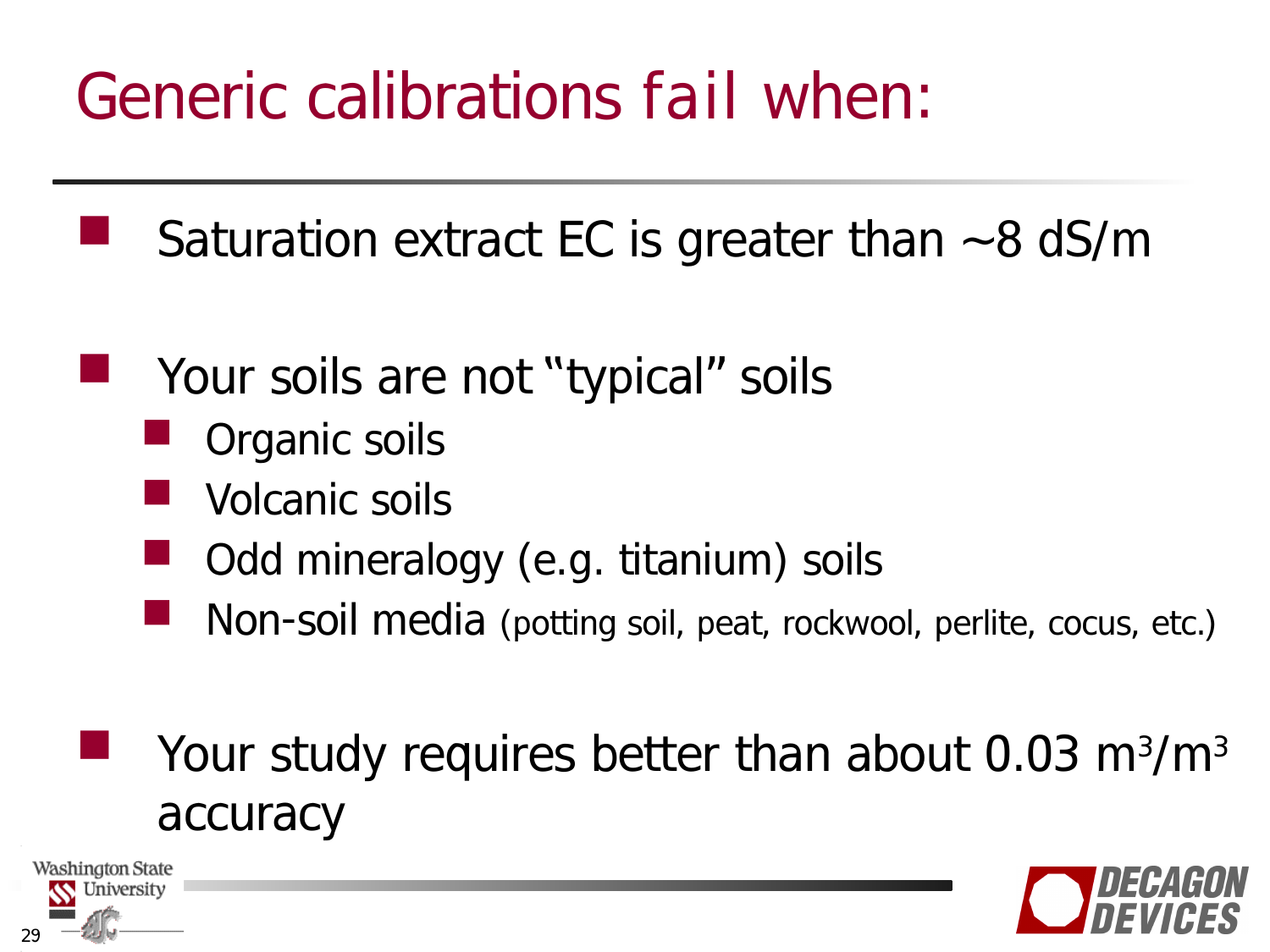

# Generic calibrations fail when:
Saturation extract EC is greater than ~8 dS/m

Your soils are not “typical” soils
Organic soils
Volcanic soils
Odd mineralogy (e.g. titanium) soils
Non-soil media (potting soil, peat, rockwool, perlite, cocus, etc.)

Your study requires better than about 0.03 m3/m3 accuracy
29